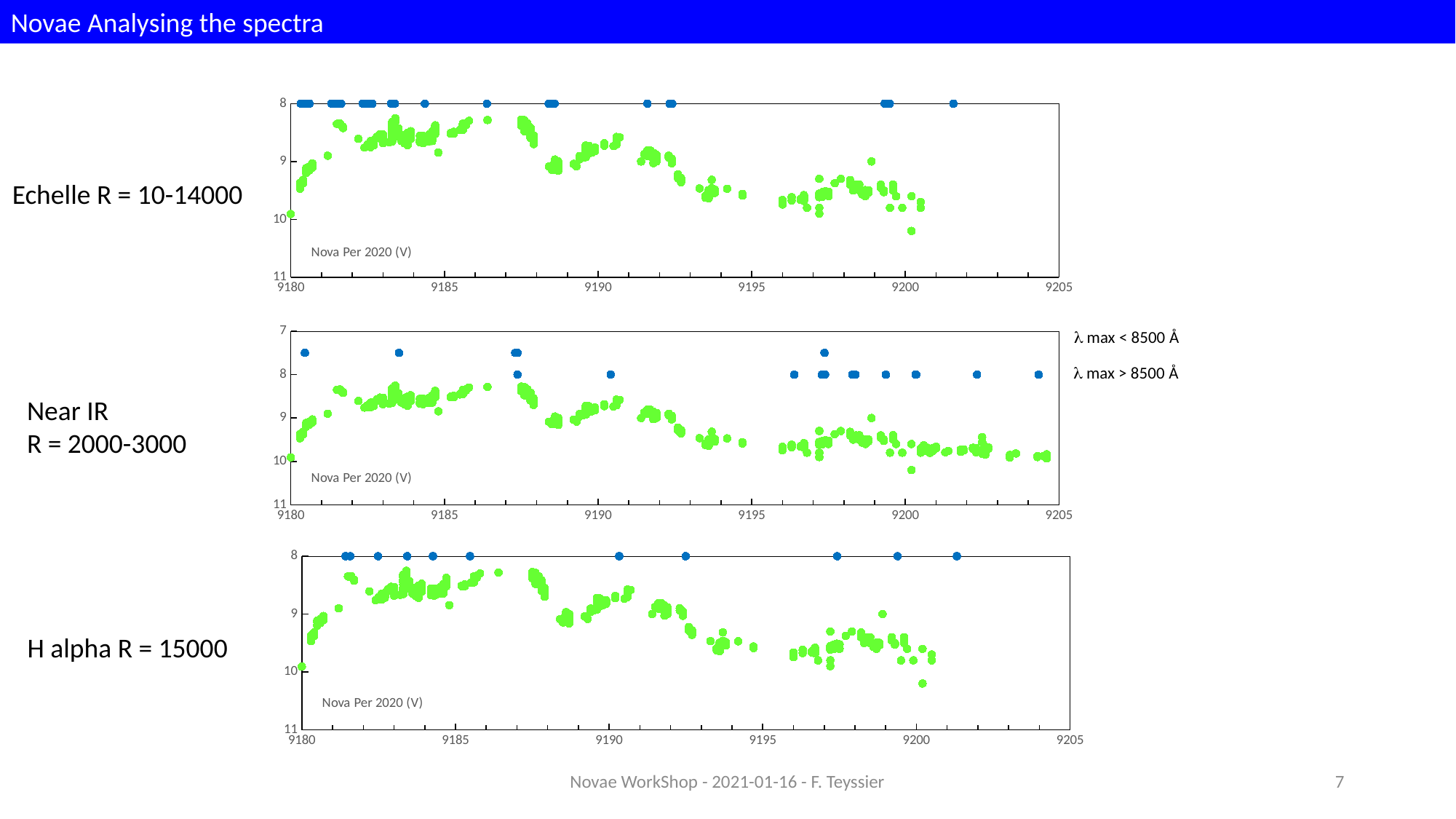

Novae Analysing the spectra

### Chart:

| Category |  |  |
|---|---|---|
Echelle R = 10-14000

### Chart:

| Category |  |  |
|---|---|---|
λ max < 8500 Å
λ max > 8500 Å
Near IR
R = 2000-3000

### Chart:

| Category |  |  |
|---|---|---|
H alpha R = 15000
Novae WorkShop - 2021-01-16 - F. Teyssier
7